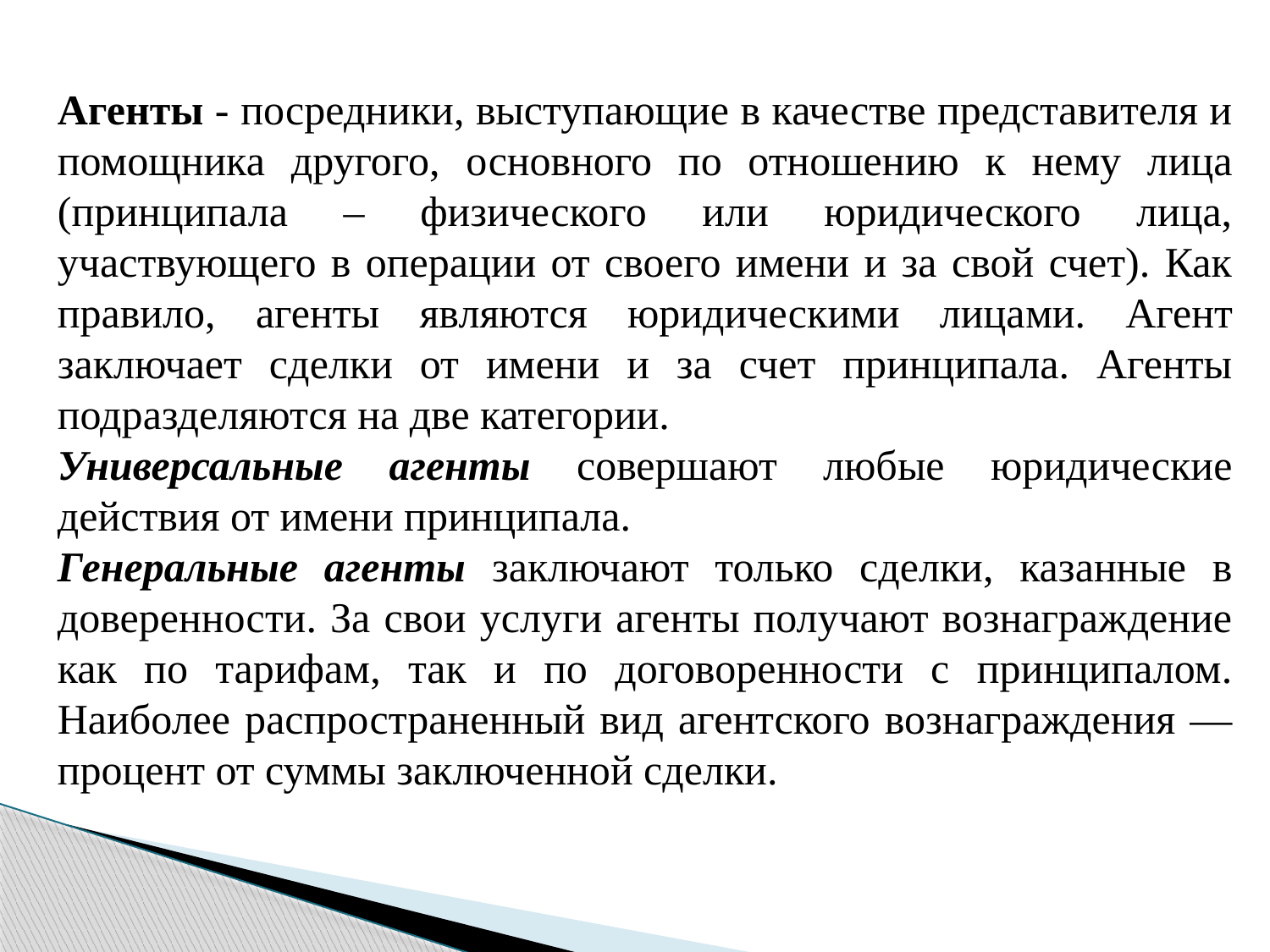

Агенты - посредники, выступающие в качестве представителя и помощника другого, основного по отношению к нему лица (принципала – физического или юридического лица, участвующего в операции от своего имени и за свой счет). Как правило, агенты являются юридическими лица­ми. Агент заключает сделки от имени и за счет принципала. Агенты подразделяются на две категории.
Универсальные агенты совершают любые юридические действия от имени принципала.
Генеральные агенты заключают только сделки, казанные в доверенности. За свои услуги агенты получают вознаграждение как по тарифам, так и по договоренности с принципалом. Наиболее распространенный вид агентского вознаграждения — процент от суммы заключенной сделки.